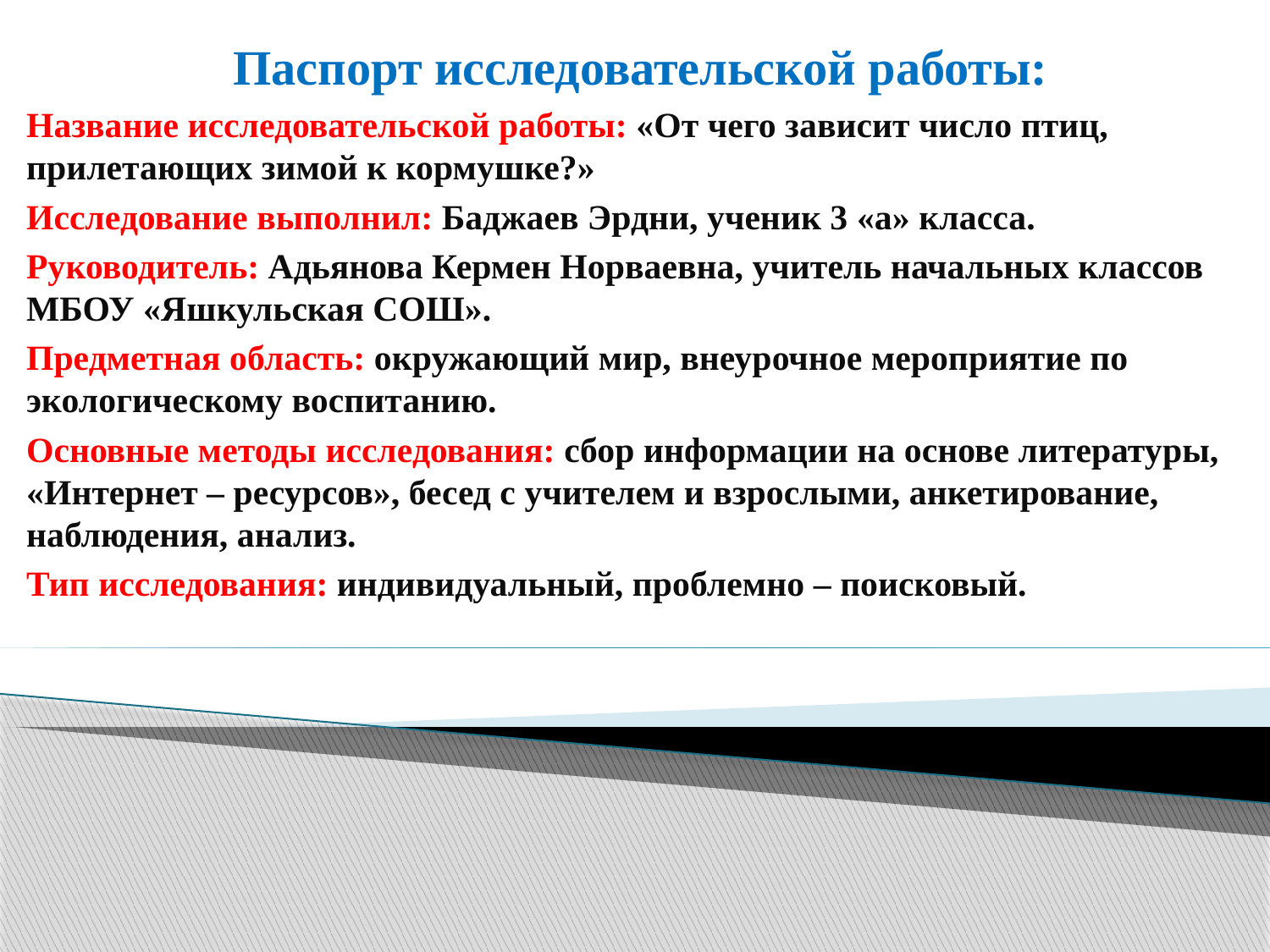

Паспорт исследовательской работы:
Название исследовательской работы: «От чего зависит число птиц, прилетающих зимой к кормушке?»
Исследование выполнил: Баджаев Эрдни, ученик 3 «а» класса.
Руководитель: Адьянова Кермен Норваевна, учитель начальных классов МБОУ «Яшкульская СОШ».
Предметная область: окружающий мир, внеурочное мероприятие по экологическому воспитанию.
Основные методы исследования: сбор информации на основе литературы, «Интернет – ресурсов», бесед с учителем и взрослыми, анкетирование, наблюдения, анализ.
Тип исследования: индивидуальный, проблемно – поисковый.